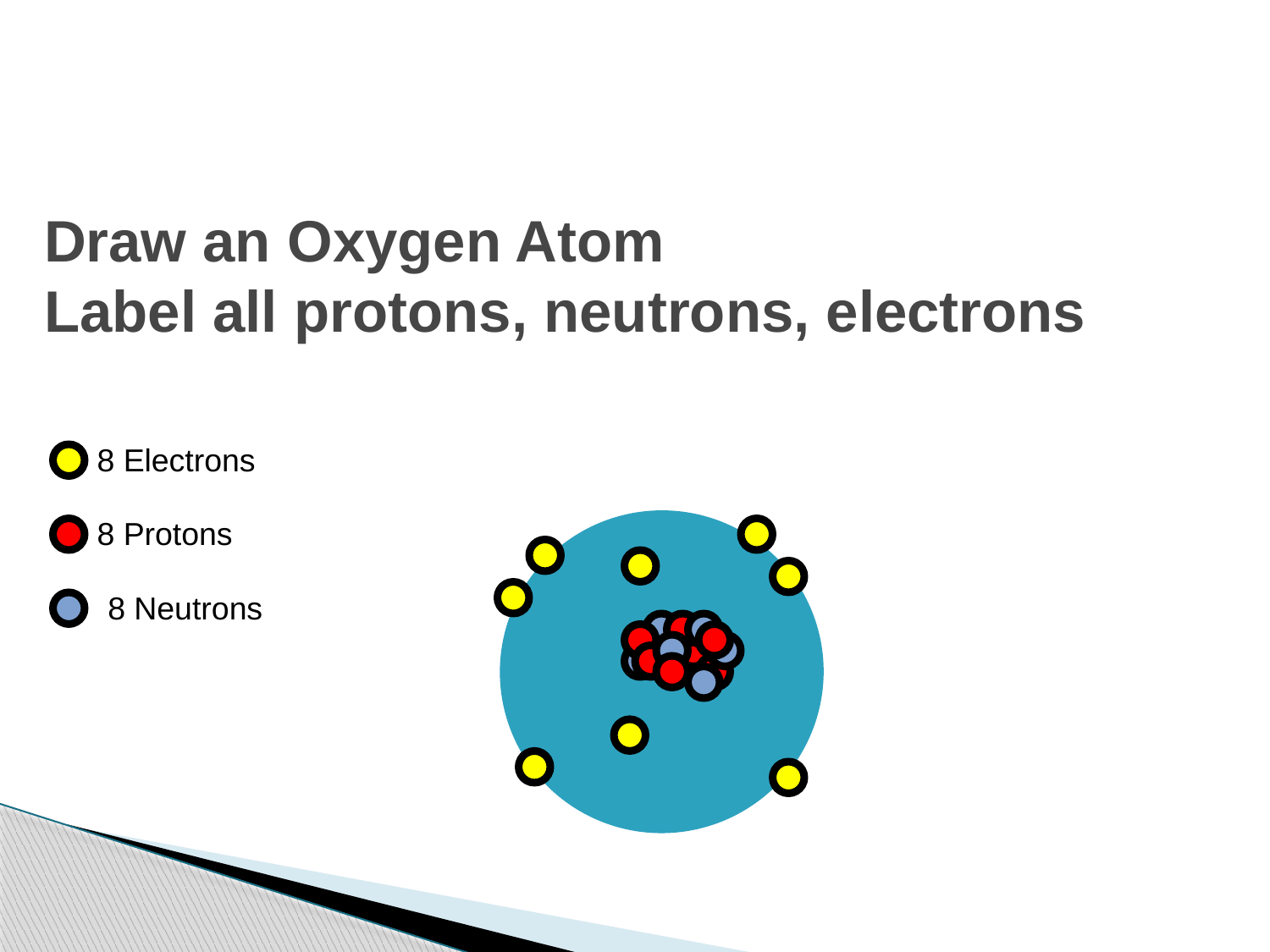

# Draw an Oxygen Atom Label all protons, neutrons, electrons
8 Electrons

8 Protons

8 Neutrons